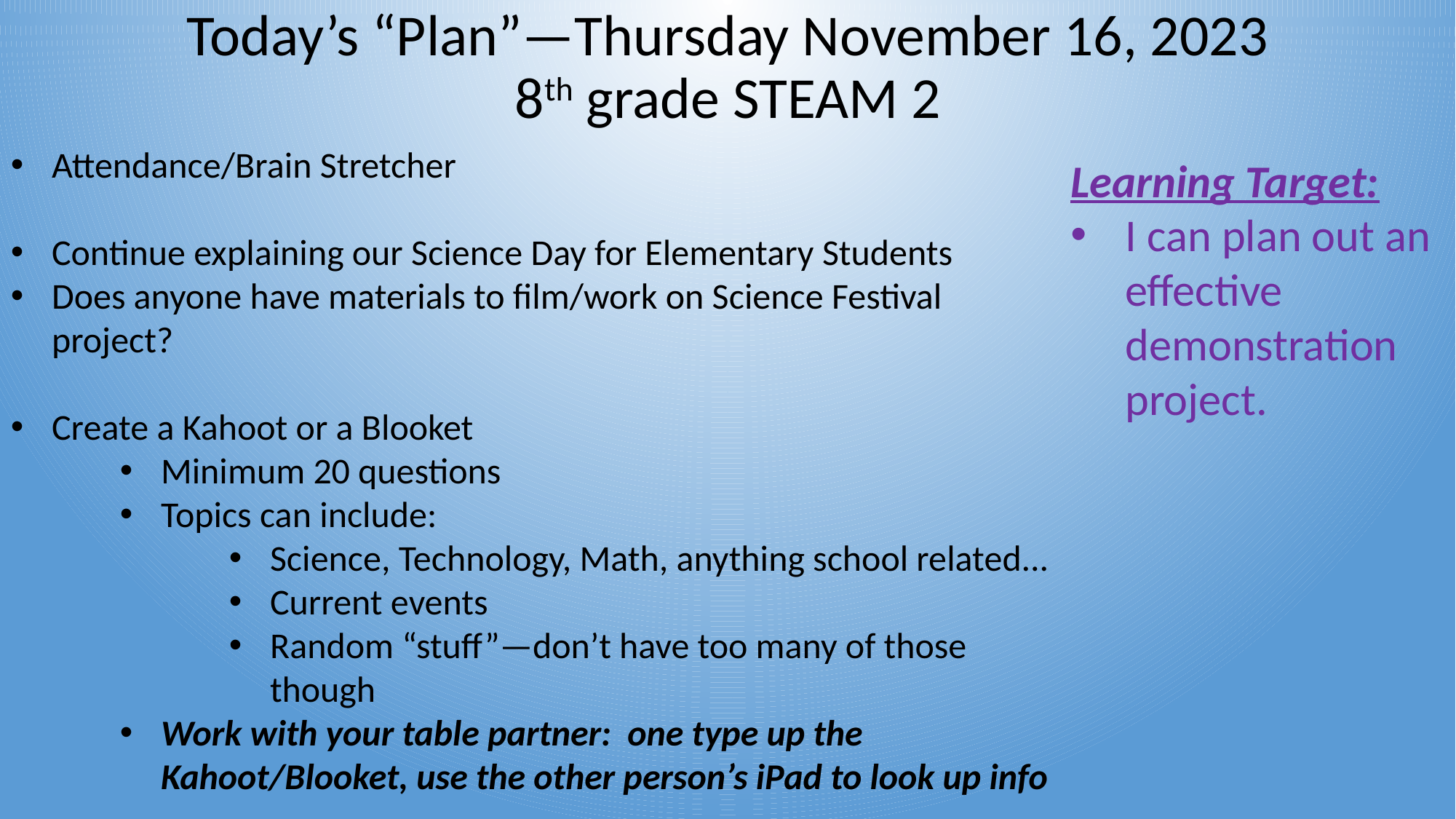

# Today’s “Plan”—Thursday November 16, 2023 8th grade STEAM 2
Attendance/Brain Stretcher
Continue explaining our Science Day for Elementary Students
Does anyone have materials to film/work on Science Festival project?
Create a Kahoot or a Blooket
Minimum 20 questions
Topics can include:
Science, Technology, Math, anything school related...
Current events
Random “stuff”—don’t have too many of those though
Work with your table partner:  one type up the Kahoot/Blooket, use the other person’s iPad to look up info
Learning Target:
I can plan out an effective demonstration project.